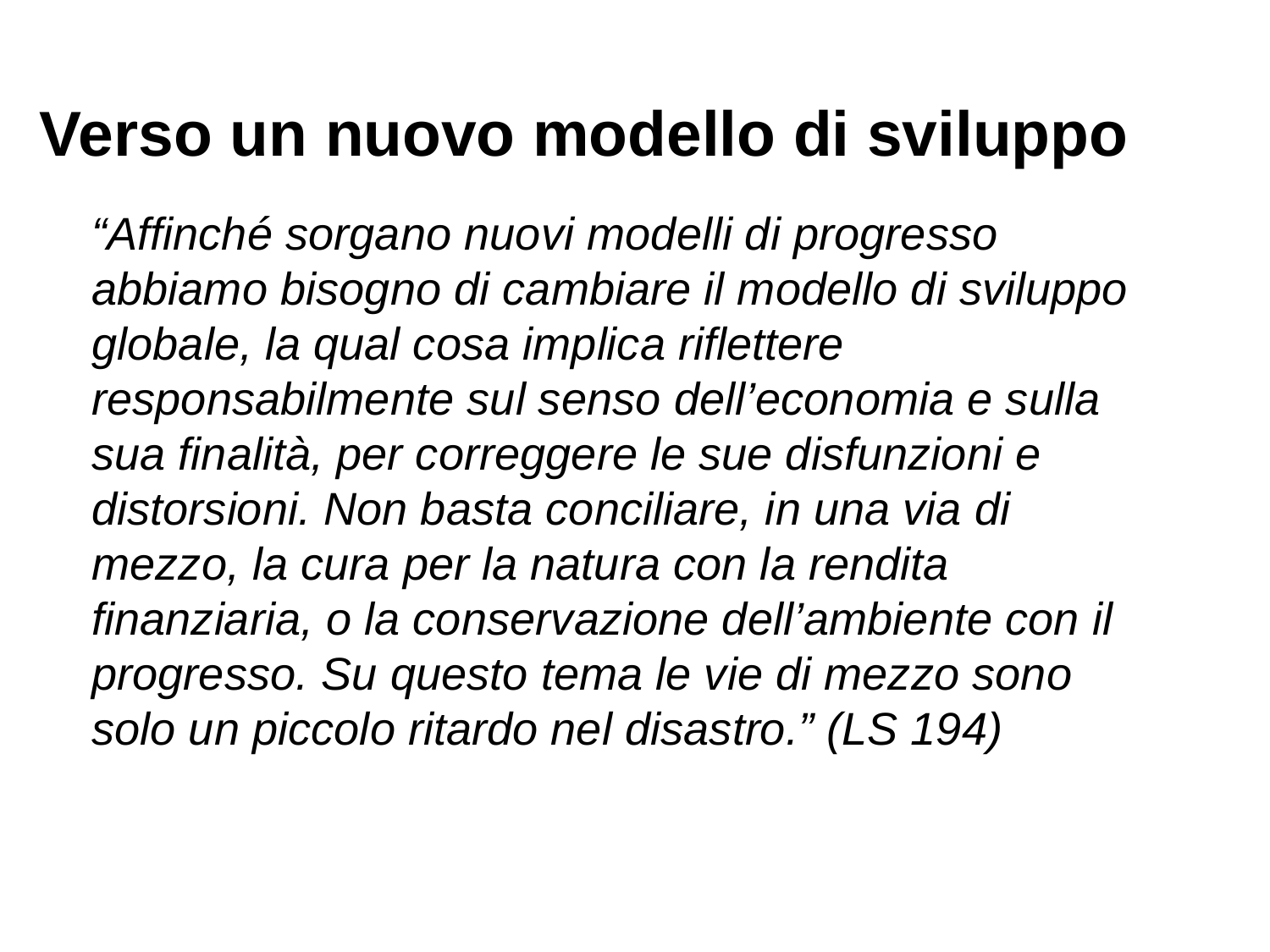

# Verso un nuovo modello di sviluppo
“Affinché sorgano nuovi modelli di progresso abbiamo bisogno di cambiare il modello di sviluppo globale, la qual cosa implica riflettere responsabilmente sul senso dell’economia e sulla sua finalità, per correggere le sue disfunzioni e distorsioni. Non basta conciliare, in una via di mezzo, la cura per la natura con la rendita finanziaria, o la conservazione dell’ambiente con il progresso. Su questo tema le vie di mezzo sono solo un piccolo ritardo nel disastro.” (LS 194)